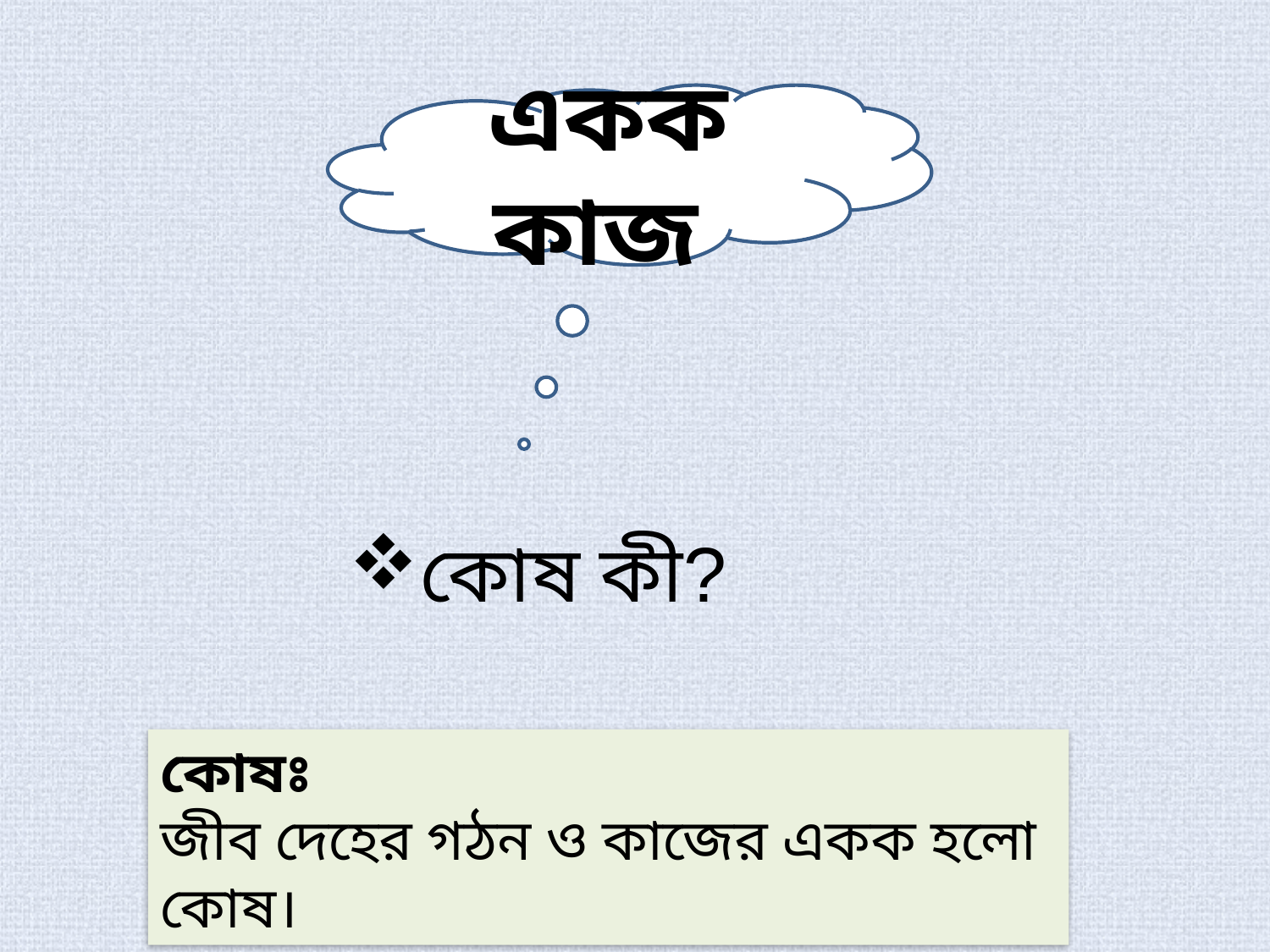

একক কাজ
কোষ কী?
কোষঃ
জীব দেহের গঠন ও কাজের একক হলো কোষ।